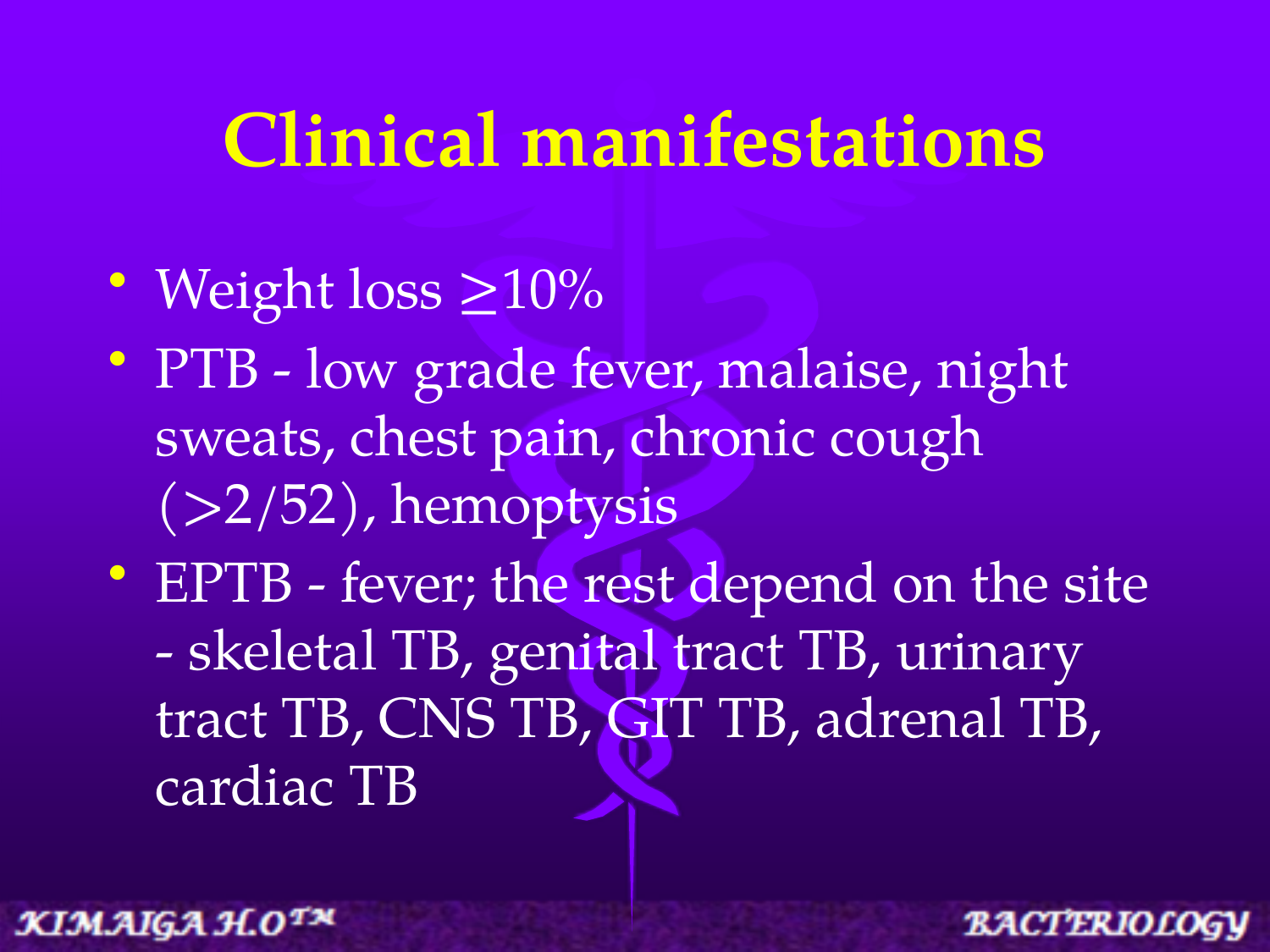

# Clinical manifestations
Weight loss ≥10%
PTB - low grade fever, malaise, night sweats, chest pain, chronic cough (>2/52), hemoptysis
EPTB - fever; the rest depend on the site - skeletal TB, genital tract TB, urinary tract TB, CNS TB, GIT TB, adrenal TB, cardiac TB